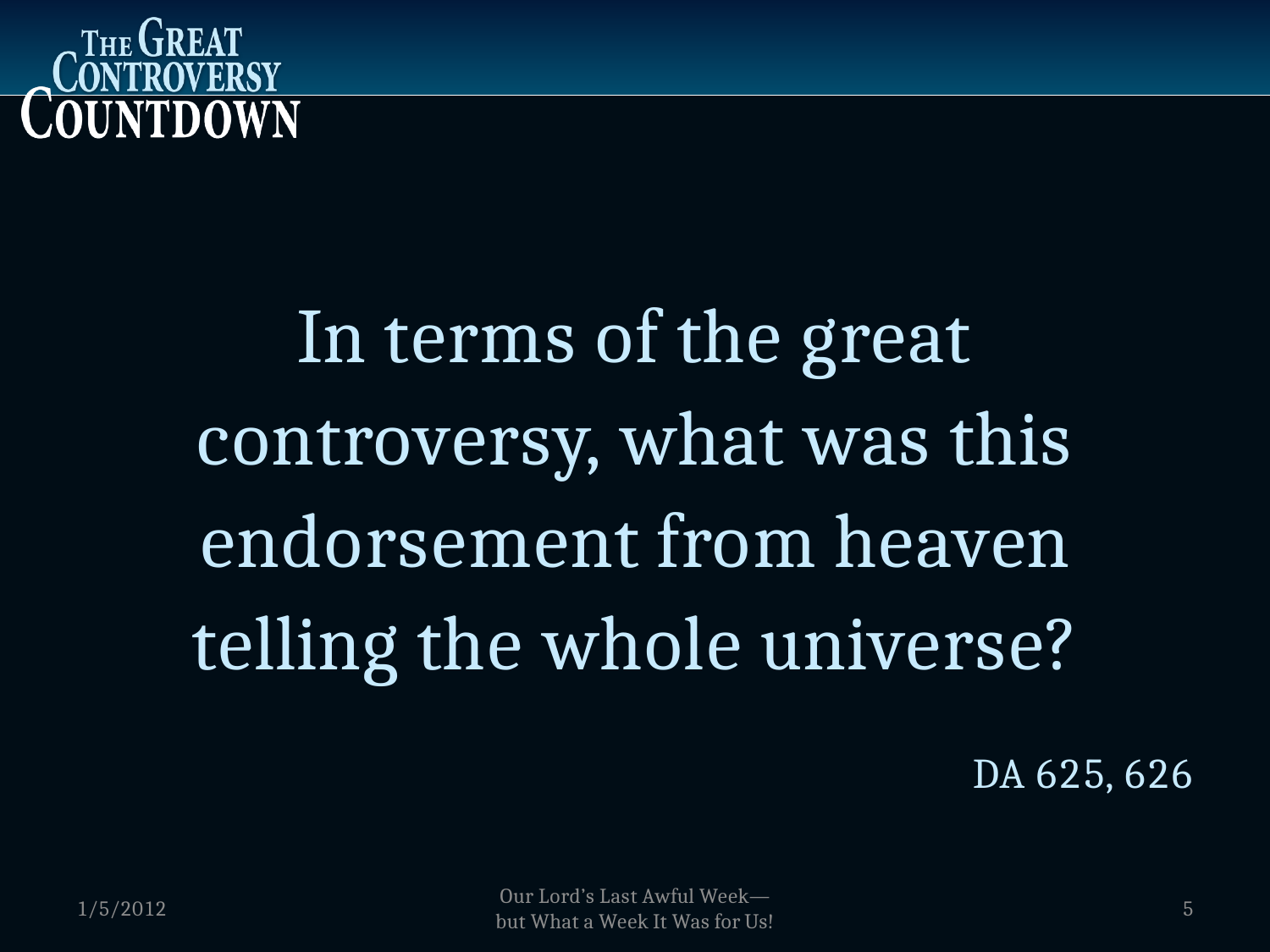

In terms of the great
controversy, what was this endorsement from heaven
telling the whole universe?

DA 625, 626
1/5/2012
Our Lord’s Last Awful Week—
but What a Week It Was for Us!
5